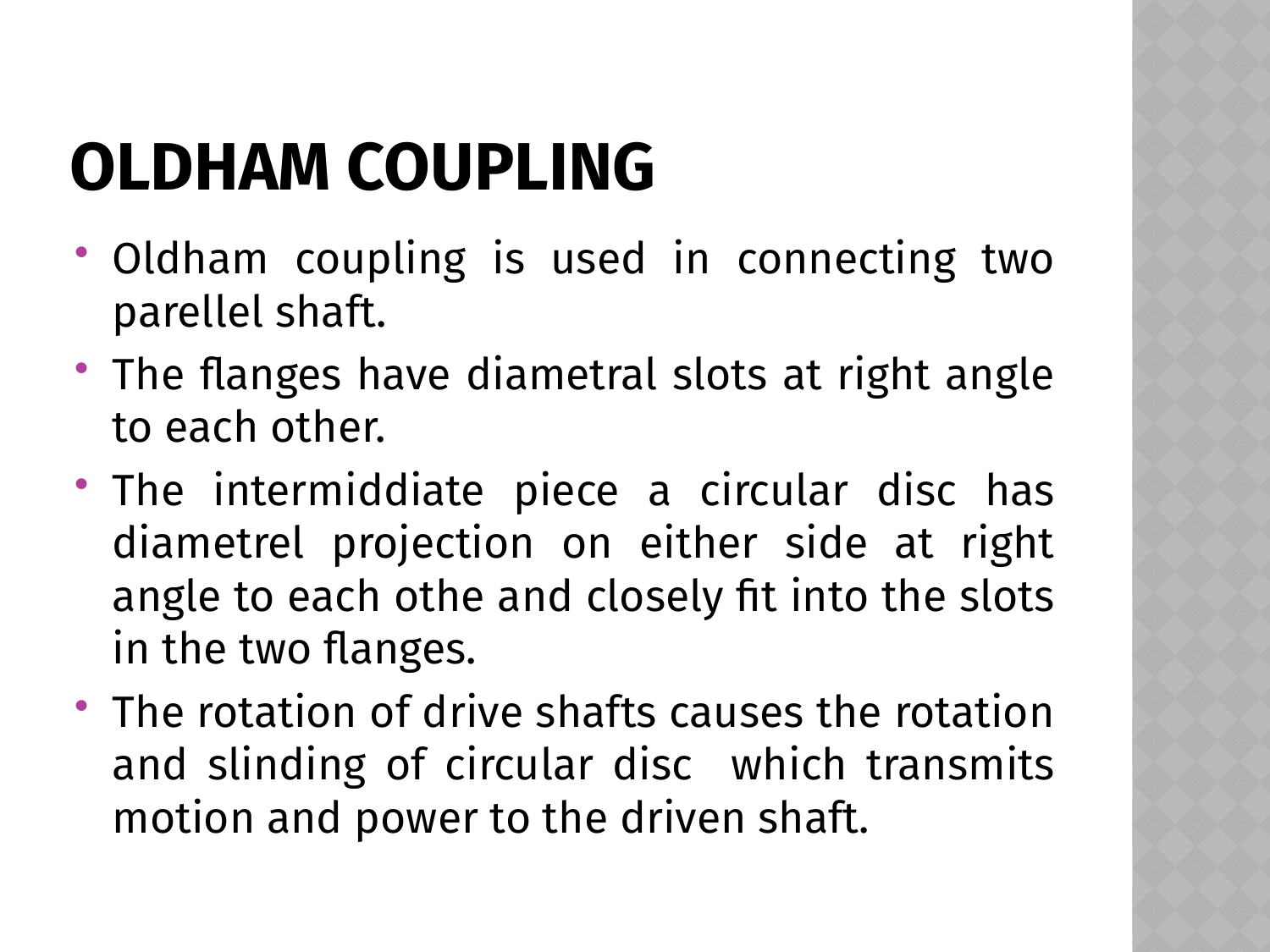

# Oldham coupling
Oldham coupling is used in connecting two parellel shaft.
The flanges have diametral slots at right angle to each other.
The intermiddiate piece a circular disc has diametrel projection on either side at right angle to each othe and closely fit into the slots in the two flanges.
The rotation of drive shafts causes the rotation and slinding of circular disc  which transmits motion and power to the driven shaft.